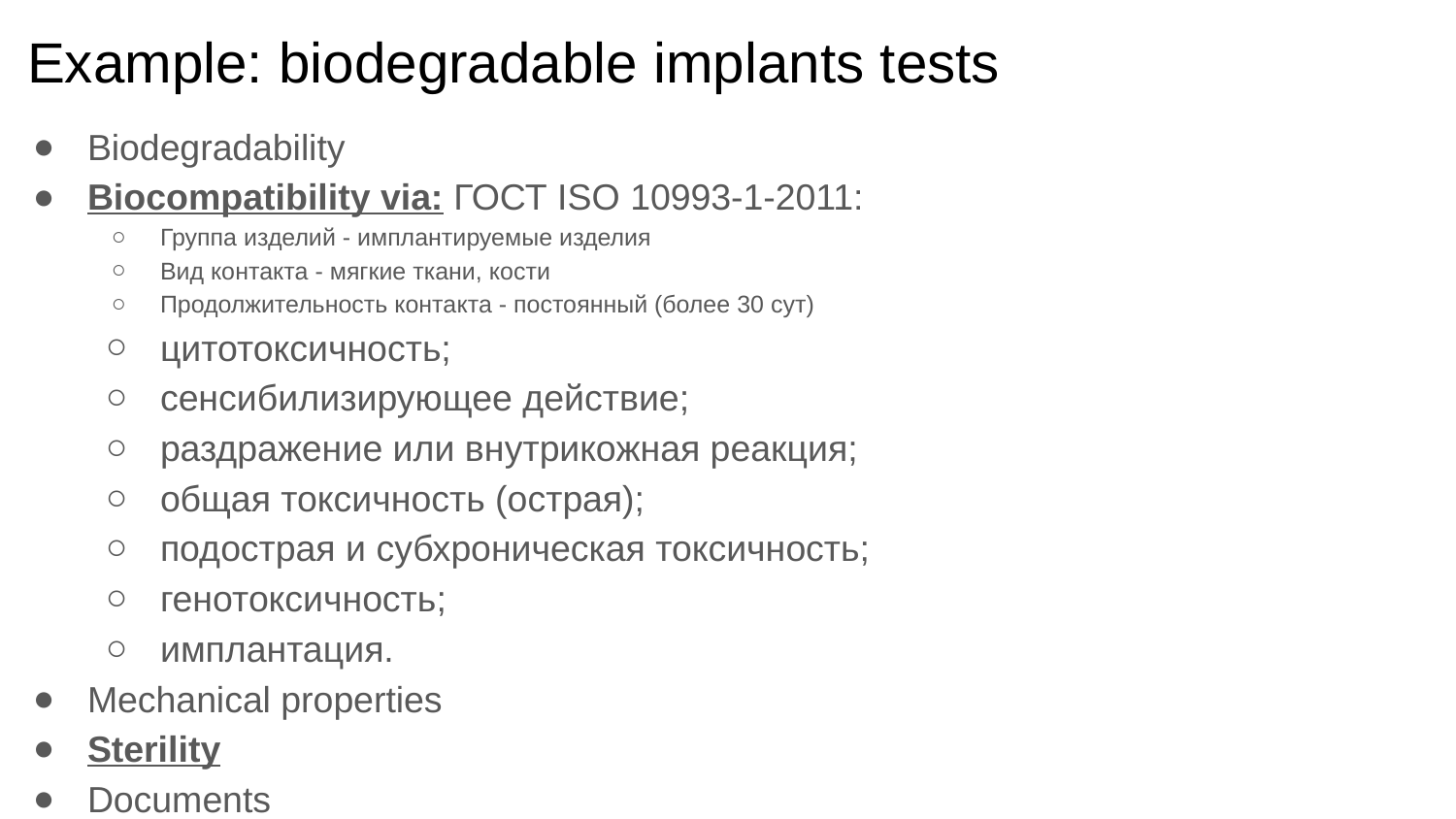

# Example: biodegradable implants tests
Biodegradability
Biocompatibility via: ГОСТ ISO 10993-1-2011:
Группа изделий - имплантируемые изделия
Вид контакта - мягкие ткани, кости
Продолжительность контакта - постоянный (более 30 сут)
цитотоксичность;
сенсибилизирующее действие;
раздражение или внутрикожная реакция;
общая токсичность (острая);
подострая и субхроническая токсичность;
генотоксичность;
имплантация.
Mechanical properties
Sterility
Documents